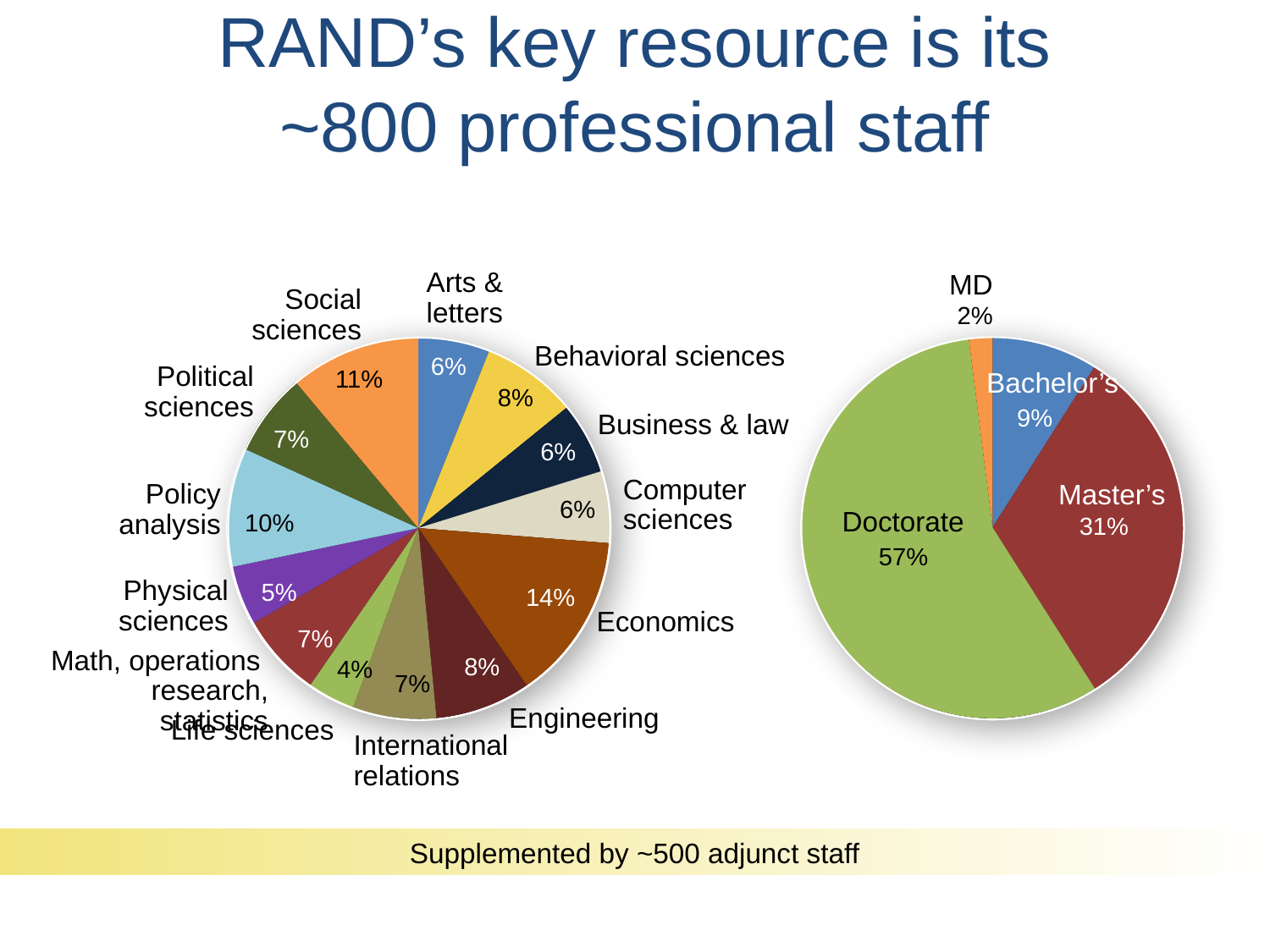

# RAND’s key resource is its ~800 professional staff
MD
2%
Arts &
letters
Social
sciences

### Chart

| Category | Sales |
|---|---|
| Bachelros | 9.0 |
| Masters | 32.0 |
| Doctorate | 57.0 |
| MD | 2.0 |

### Chart

| Category | Sales |
|---|---|
| 1st Qtr | 6.0 |
| 2nd Qtr | 8.0 |
| 3rd Qtr | 6.0 |
| 4th Qtr | 6.0 |
Behavioral sciences

6%
Political sciences
Bachelor’s
    9%
11%
8%
Business & law
7%
6%
Computer sciences
Master’s
   31%
Policy
analysis
6%
Doctorate
     57%
10%
Physical
sciences
5%
14%
Economics
7%
Math, operations
research, statistics
8%
4%
7%
Engineering
    Life sciences
International
relations
Supplemented by ~500 adjunct staff